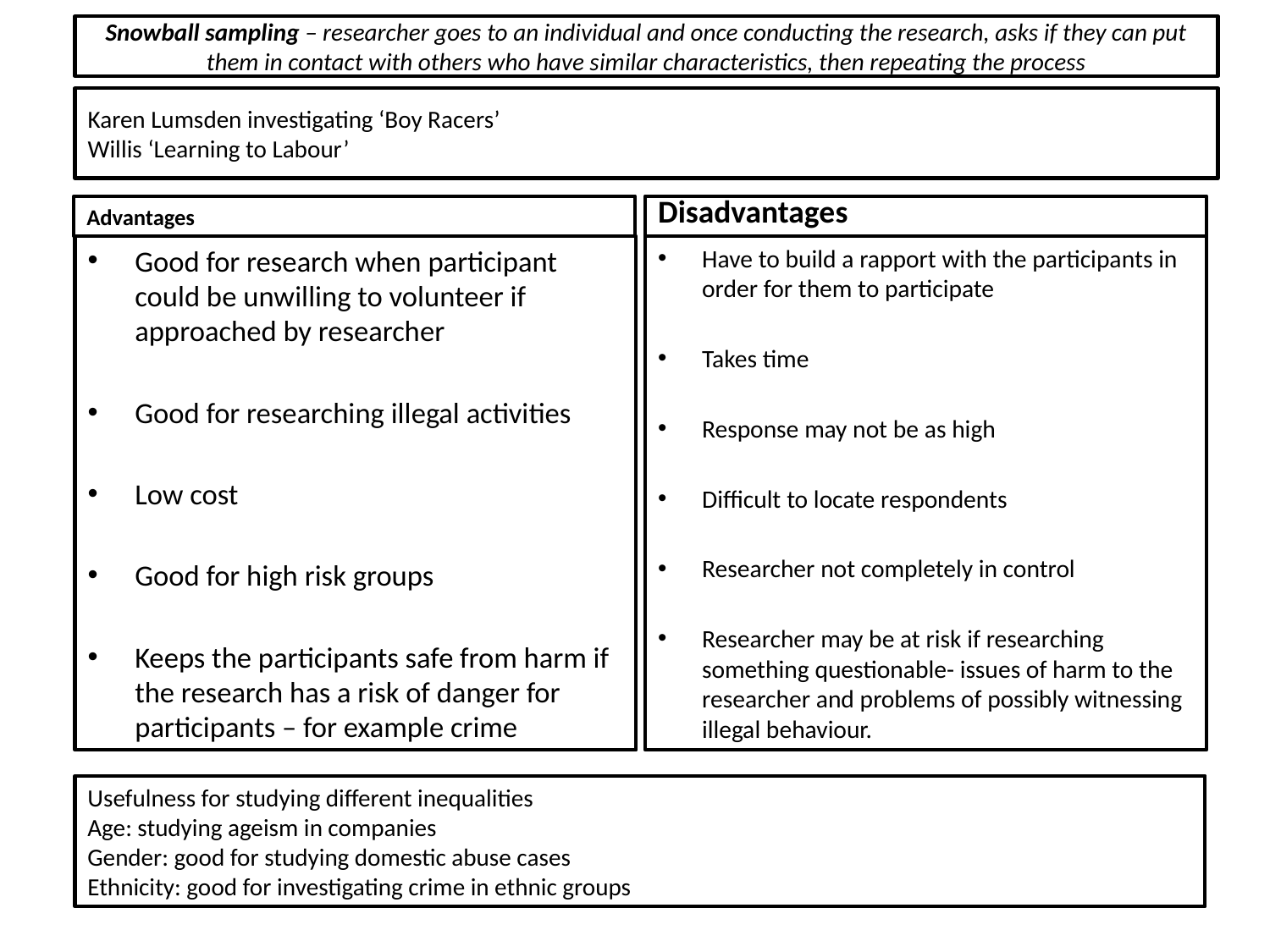

# Snowball sampling – researcher goes to an individual and once conducting the research, asks if they can put them in contact with others who have similar characteristics, then repeating the process
Karen Lumsden investigating ‘Boy Racers’
Willis ‘Learning to Labour’
Advantages
Disadvantages
Good for research when participant could be unwilling to volunteer if approached by researcher

Good for researching illegal activities

Low cost

Good for high risk groups

Keeps the participants safe from harm if the research has a risk of danger for participants – for example crime

Have to build a rapport with the participants in order for them to participate

Takes time

Response may not be as high

Difficult to locate respondents

Researcher not completely in control

Researcher may be at risk if researching something questionable- issues of harm to the researcher and problems of possibly witnessing illegal behaviour.

Usefulness for studying different inequalities
Age: studying ageism in companies
Gender: good for studying domestic abuse cases
Ethnicity: good for investigating crime in ethnic groups